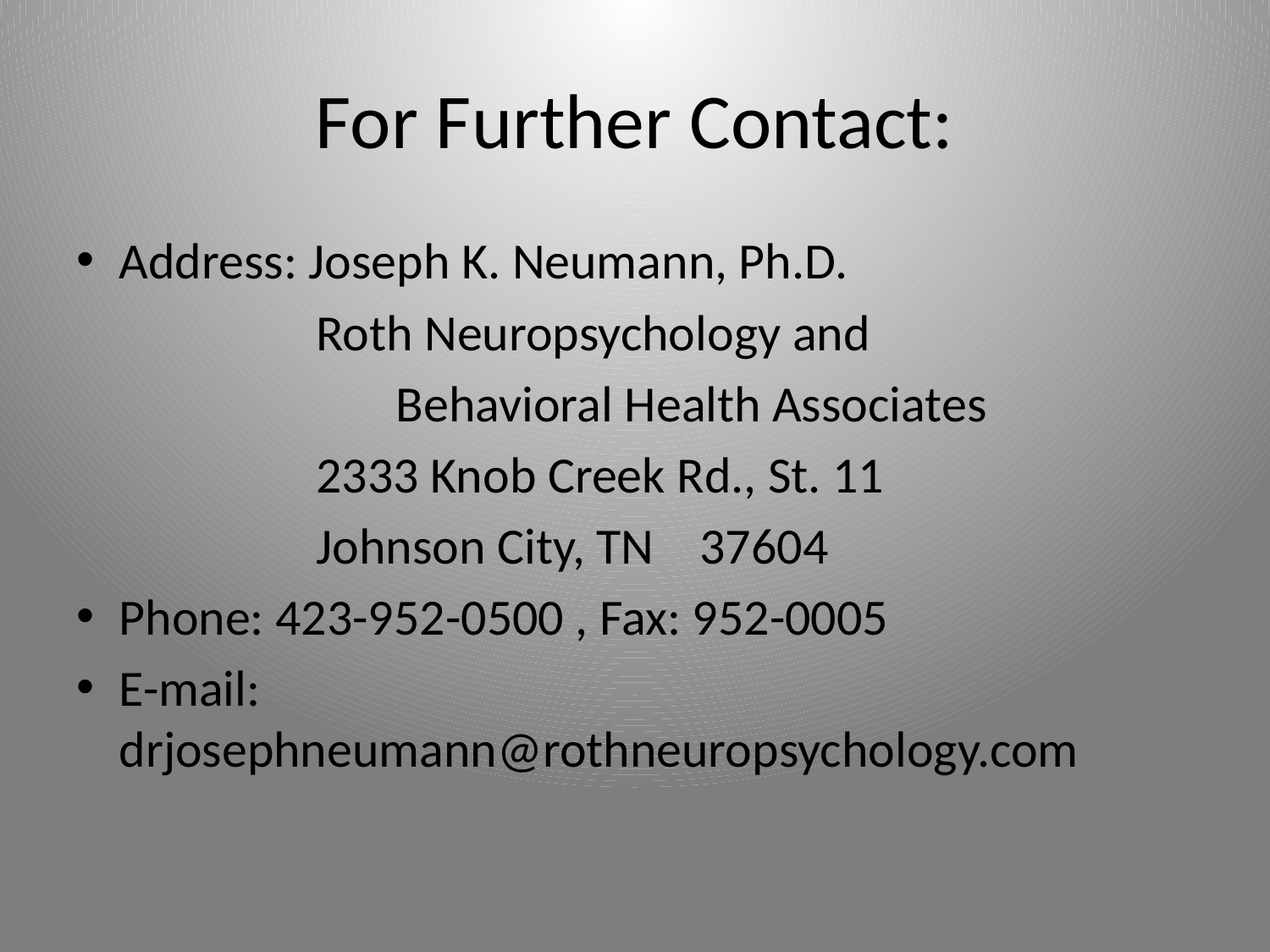

# For Further Contact:
Address: Joseph K. Neumann, Ph.D.
                     Roth Neuropsychology and
                            Behavioral Health Associates
                     2333 Knob Creek Rd., St. 11
                     Johnson City, TN    37604
Phone: 423-952-0500 , Fax: 952-0005
E-mail: drjosephneumann@rothneuropsychology.com